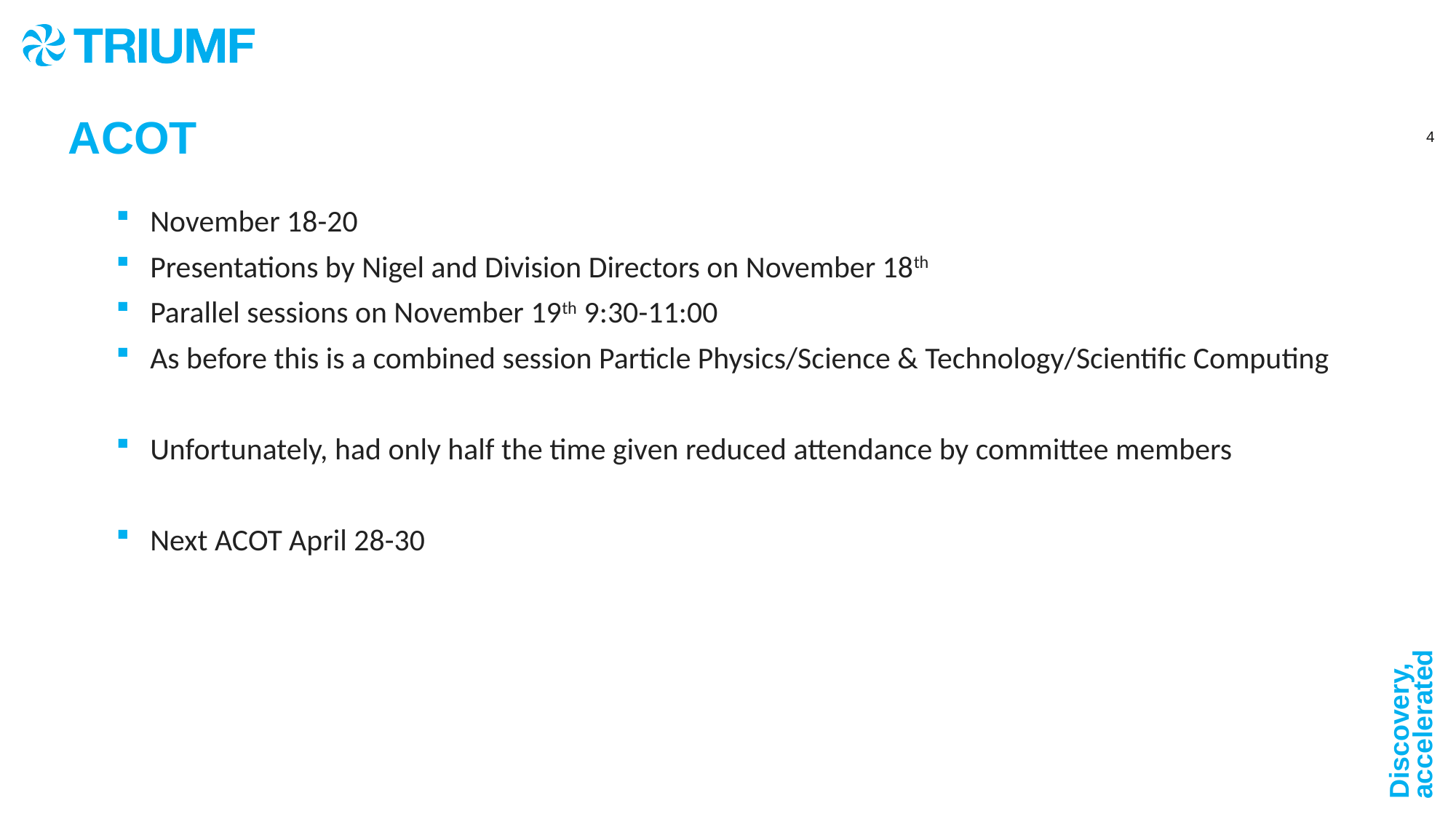

ACOT

November 18-20
Presentations by Nigel and Division Directors on November 18th
Parallel sessions on November 19th 9:30-11:00
As before this is a combined session Particle Physics/Science & Technology/Scientific Computing

Unfortunately, had only half the time given reduced attendance by committee members

Next ACOT April 28-30